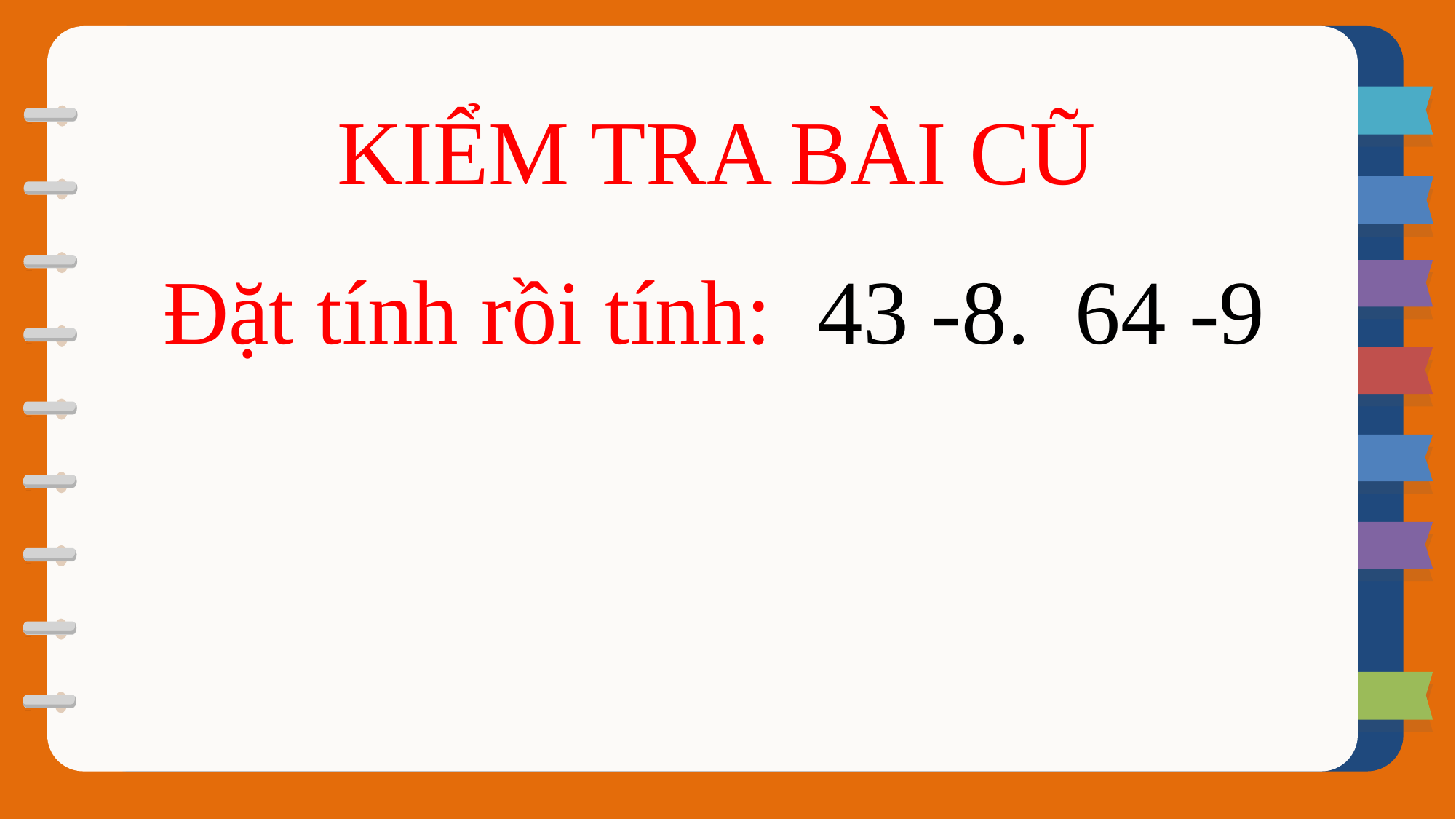

KIỂM TRA BÀI CŨ
Đặt tính rồi tính:  43 -8.  64 -9